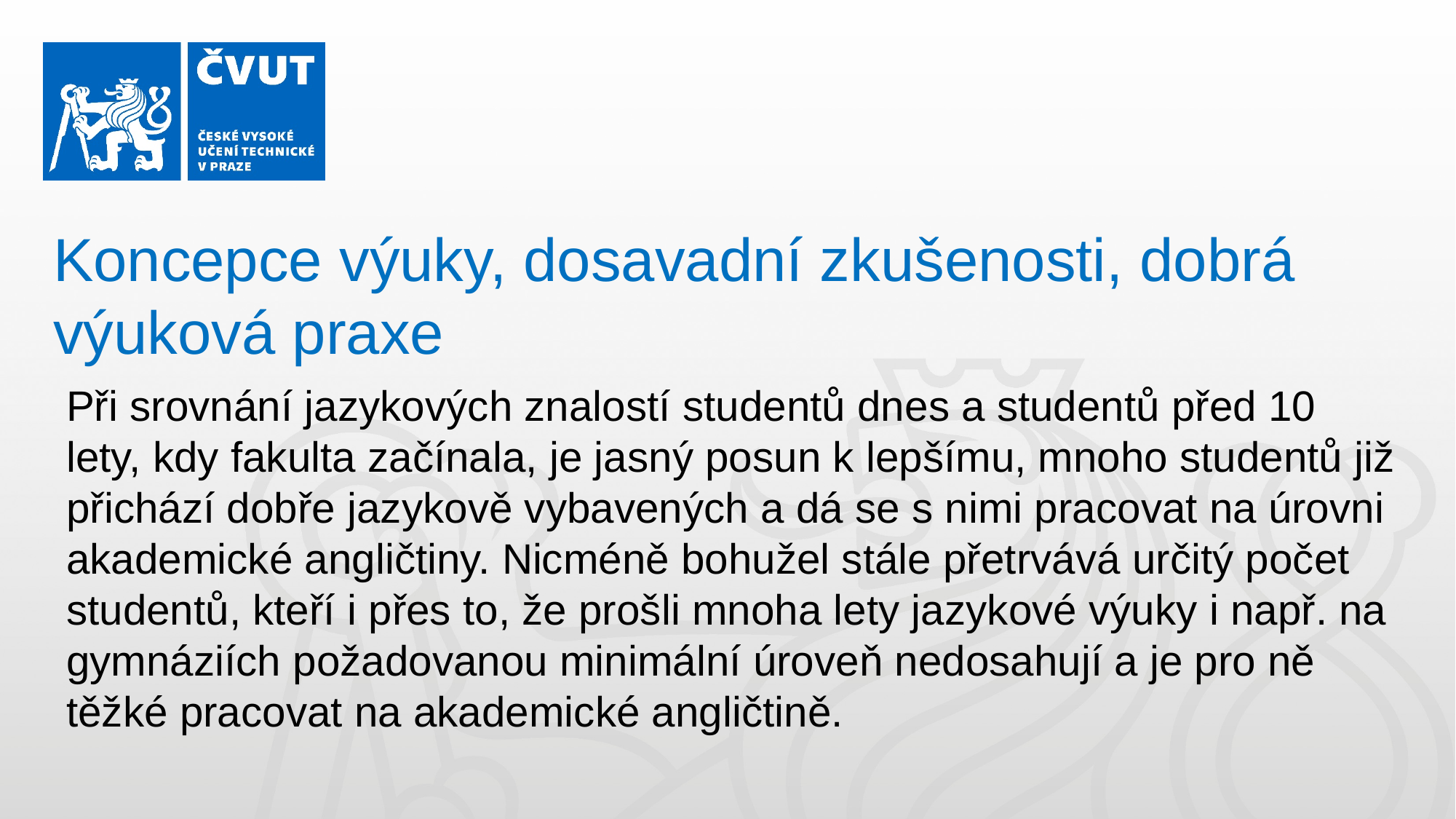

Koncepce výuky, dosavadní zkušenosti, dobrá výuková praxe
Při srovnání jazykových znalostí studentů dnes a studentů před 10 lety, kdy fakulta začínala, je jasný posun k lepšímu, mnoho studentů již přichází dobře jazykově vybavených a dá se s nimi pracovat na úrovni akademické angličtiny. Nicméně bohužel stále přetrvává určitý počet studentů, kteří i přes to, že prošli mnoha lety jazykové výuky i např. na gymnáziích požadovanou minimální úroveň nedosahují a je pro ně těžké pracovat na akademické angličtině.